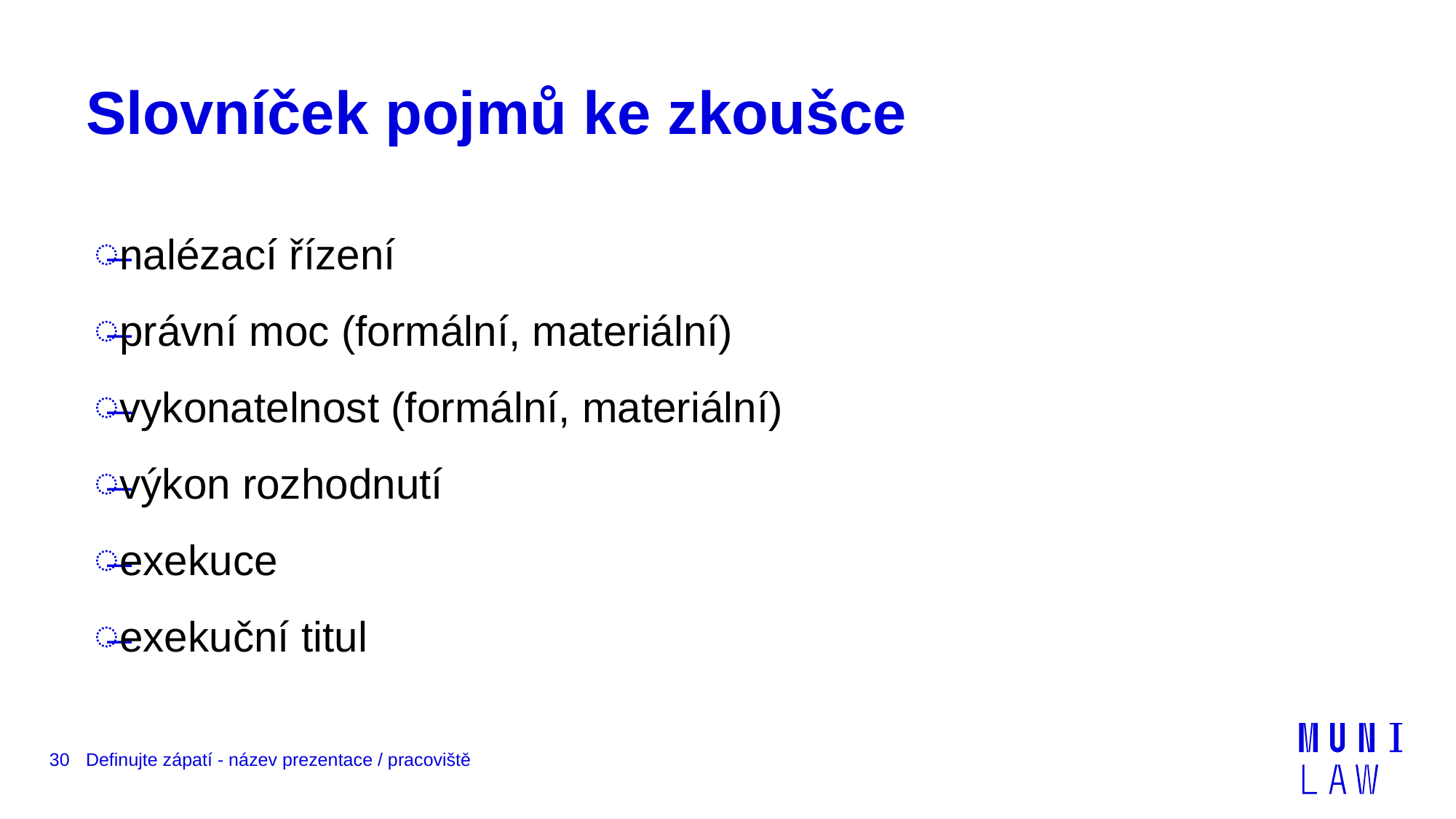

# Slovníček pojmů ke zkoušce
nalézací řízení
právní moc (formální, materiální)
vykonatelnost (formální, materiální)
výkon rozhodnutí
exekuce
exekuční titul

30
Definujte zápatí - název prezentace / pracoviště